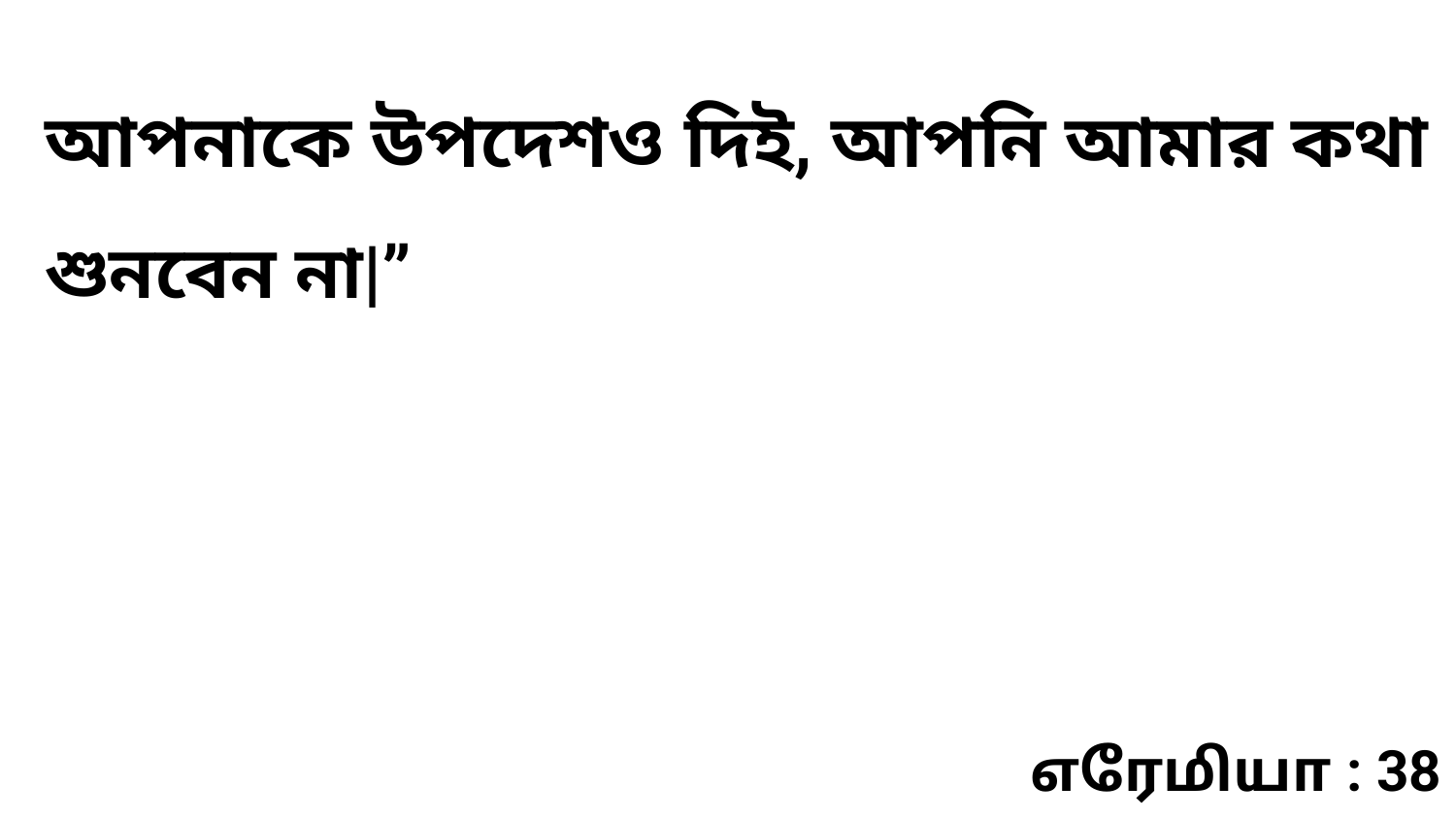

আপনাকে উপদেশও দিই, আপনি আমার কথা শুনবেন না|”
எரேமியா : 38